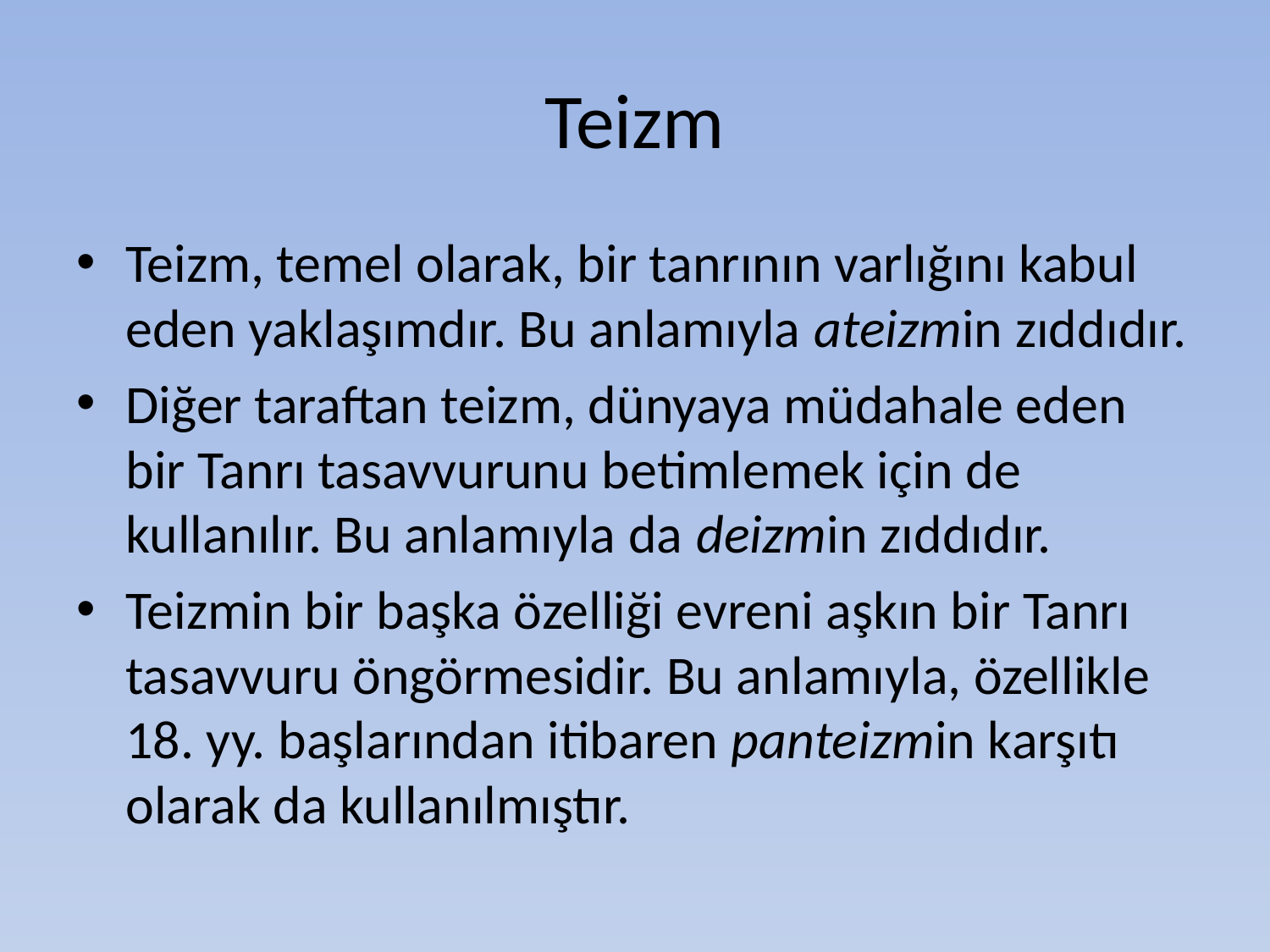

# Teizm
Teizm, temel olarak, bir tanrının varlığını kabul eden yaklaşımdır. Bu anlamıyla ateizmin zıddıdır.
Diğer taraftan teizm, dünyaya müdahale eden bir Tanrı tasavvurunu betimlemek için de kullanılır. Bu anlamıyla da deizmin zıddıdır.
Teizmin bir başka özelliği evreni aşkın bir Tanrı tasavvuru öngörmesidir. Bu anlamıyla, özellikle 18. yy. başlarından itibaren panteizmin karşıtı olarak da kullanılmıştır.